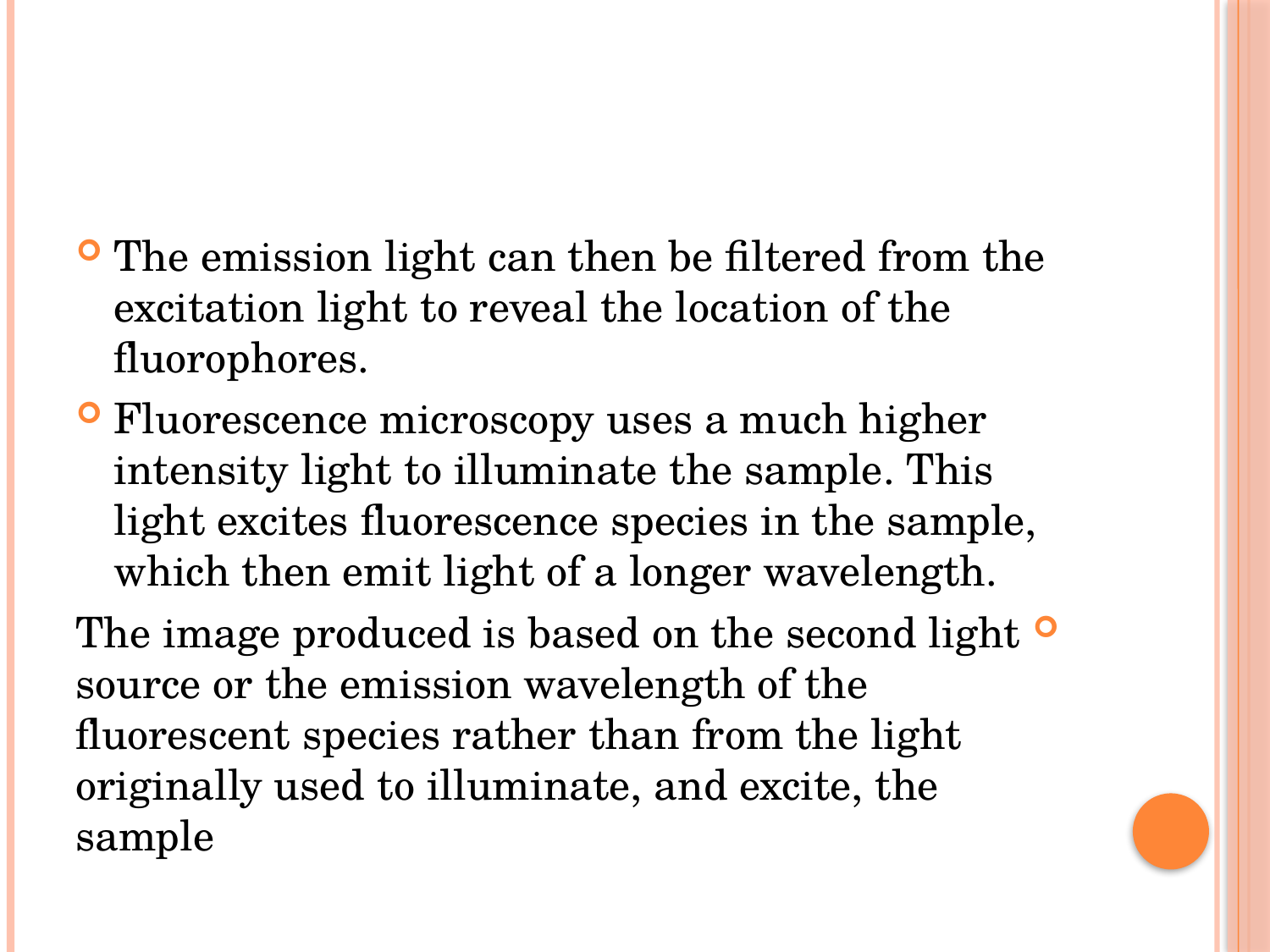

#
The emission light can then be filtered from the excitation light to reveal the location of the fluorophores.
Fluorescence microscopy uses a much higher intensity light to illuminate the sample. This light excites fluorescence species in the sample, which then emit light of a longer wavelength.
The image produced is based on the second light source or the emission wavelength of the fluorescent species rather than from the light originally used to illuminate, and excite, the sample